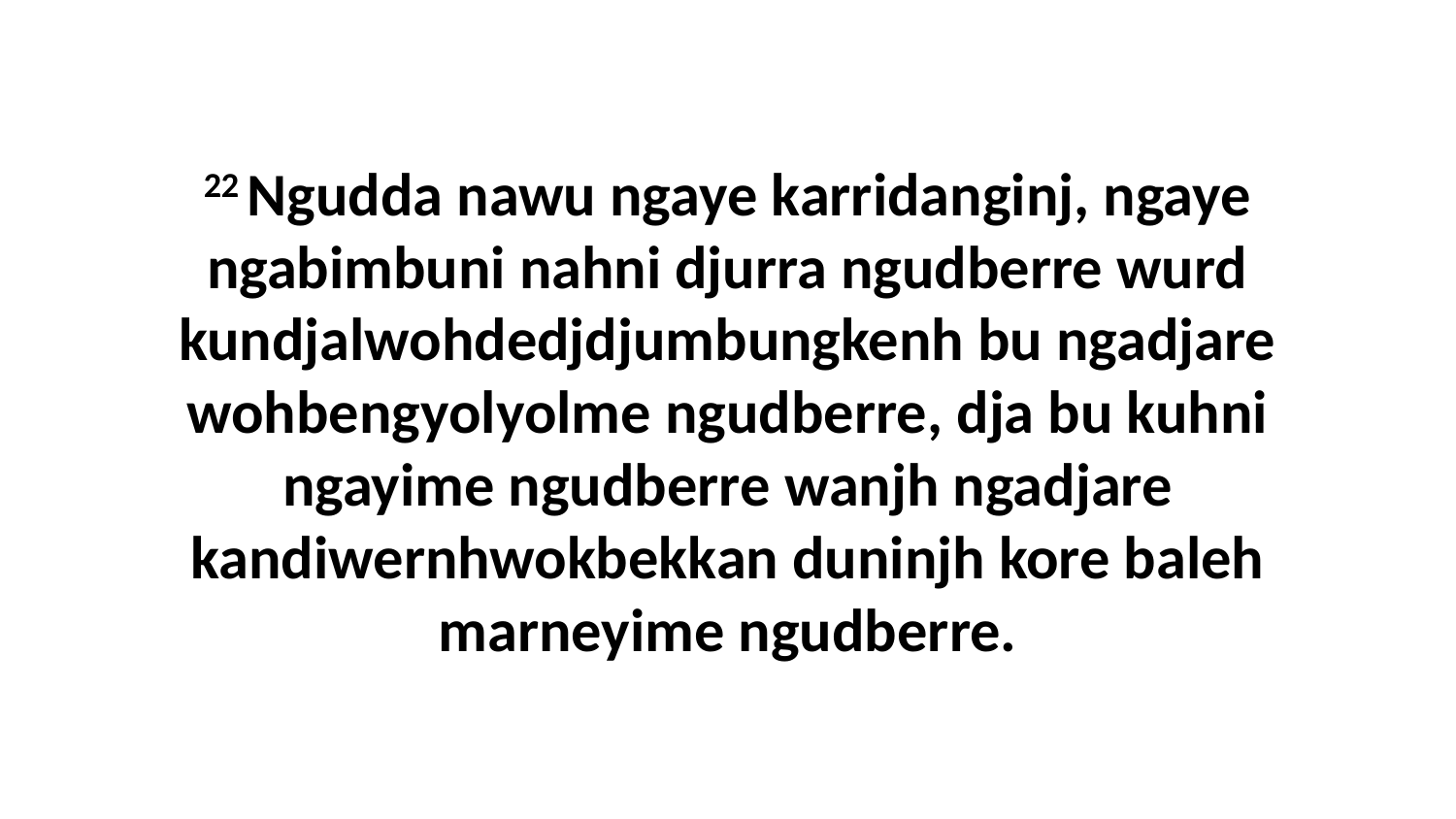

22 Ngudda nawu ngaye karridanginj, ngaye ngabimbuni nahni djurra ngudberre wurd kundjalwohdedjdjumbungkenh bu ngadjare wohbengyolyolme ngudberre, dja bu kuhni ngayime ngudberre wanjh ngadjare kandiwernhwokbekkan duninjh kore baleh marneyime ngudberre.